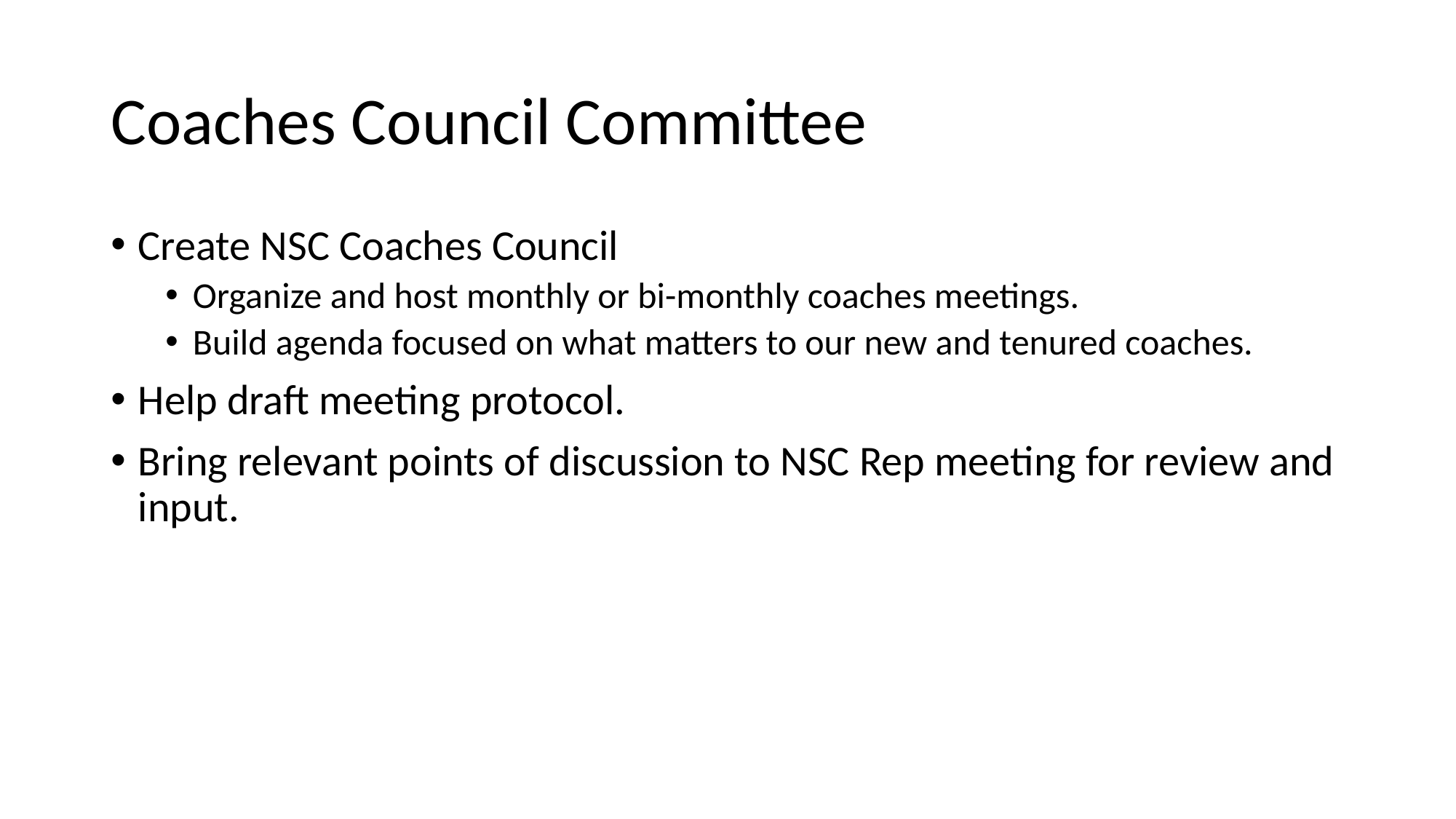

# Coaches Council Committee
Create NSC Coaches Council
Organize and host monthly or bi-monthly coaches meetings.
Build agenda focused on what matters to our new and tenured coaches.
Help draft meeting protocol.
Bring relevant points of discussion to NSC Rep meeting for review and input.